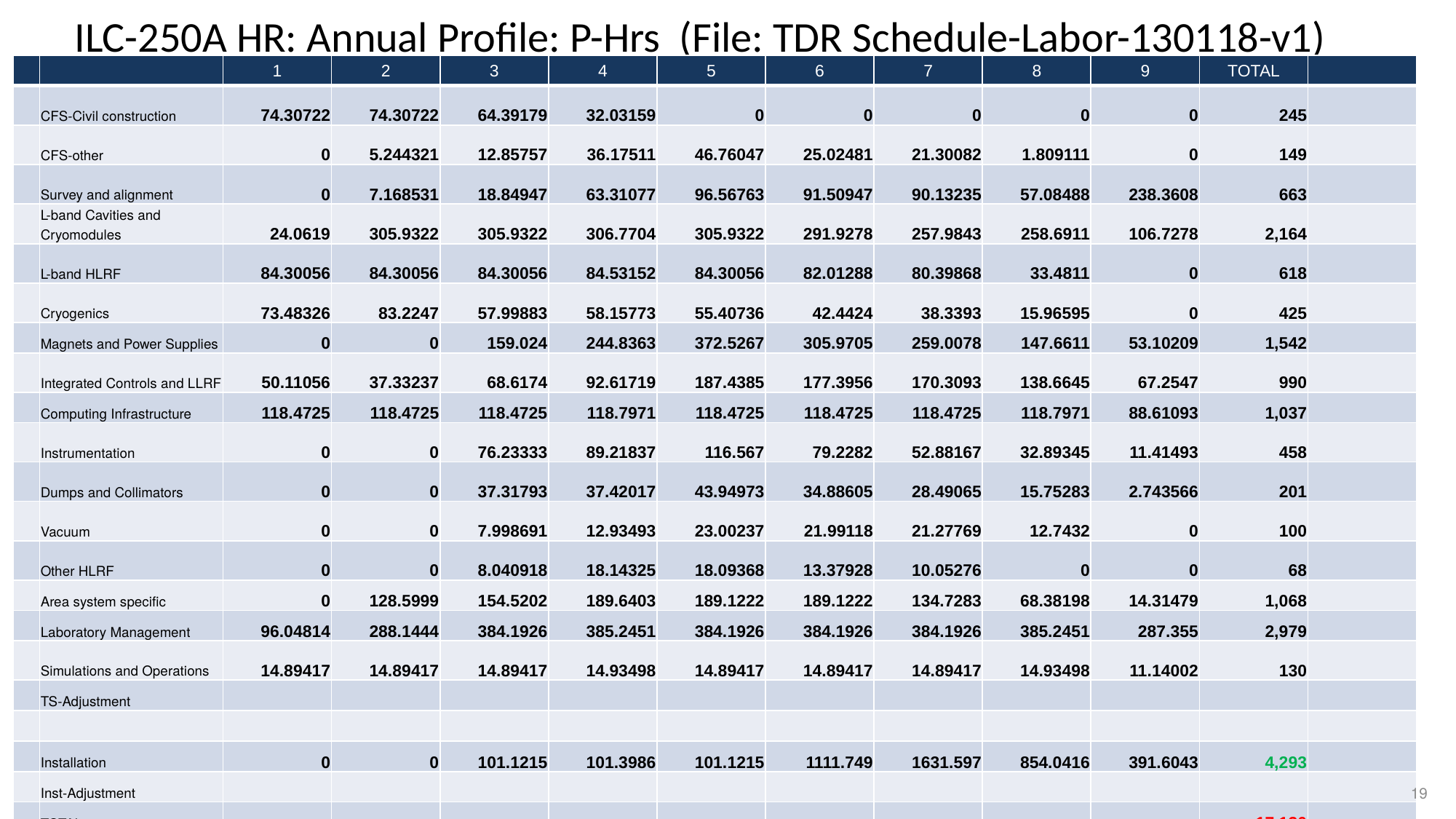

# ILC-250A HR: Annual Profile: P-Hrs  (File: TDR Schedule-Labor-130118-v1)
|  |  | 1 | 2 | 3 | 4 | 5 | 6 | 7 | 8 | 9 | TOTAL |  |
| --- | --- | --- | --- | --- | --- | --- | --- | --- | --- | --- | --- | --- |
|  | CFS-Civil construction | 74.30722 | 74.30722 | 64.39179 | 32.03159 | 0 | 0 | 0 | 0 | 0 | 245 |  |
|  | CFS-other | 0 | 5.244321 | 12.85757 | 36.17511 | 46.76047 | 25.02481 | 21.30082 | 1.809111 | 0 | 149 |  |
|  | Survey and alignment | 0 | 7.168531 | 18.84947 | 63.31077 | 96.56763 | 91.50947 | 90.13235 | 57.08488 | 238.3608 | 663 |  |
|  | L-band Cavities and Cryomodules | 24.0619 | 305.9322 | 305.9322 | 306.7704 | 305.9322 | 291.9278 | 257.9843 | 258.6911 | 106.7278 | 2,164 |  |
|  | L-band HLRF | 84.30056 | 84.30056 | 84.30056 | 84.53152 | 84.30056 | 82.01288 | 80.39868 | 33.4811 | 0 | 618 |  |
|  | Cryogenics | 73.48326 | 83.2247 | 57.99883 | 58.15773 | 55.40736 | 42.4424 | 38.3393 | 15.96595 | 0 | 425 |  |
|  | Magnets and Power Supplies | 0 | 0 | 159.024 | 244.8363 | 372.5267 | 305.9705 | 259.0078 | 147.6611 | 53.10209 | 1,542 |  |
|  | Integrated Controls and LLRF | 50.11056 | 37.33237 | 68.6174 | 92.61719 | 187.4385 | 177.3956 | 170.3093 | 138.6645 | 67.2547 | 990 |  |
|  | Computing Infrastructure | 118.4725 | 118.4725 | 118.4725 | 118.7971 | 118.4725 | 118.4725 | 118.4725 | 118.7971 | 88.61093 | 1,037 |  |
|  | Instrumentation | 0 | 0 | 76.23333 | 89.21837 | 116.567 | 79.2282 | 52.88167 | 32.89345 | 11.41493 | 458 |  |
|  | Dumps and Collimators | 0 | 0 | 37.31793 | 37.42017 | 43.94973 | 34.88605 | 28.49065 | 15.75283 | 2.743566 | 201 |  |
|  | Vacuum | 0 | 0 | 7.998691 | 12.93493 | 23.00237 | 21.99118 | 21.27769 | 12.7432 | 0 | 100 |  |
|  | Other HLRF | 0 | 0 | 8.040918 | 18.14325 | 18.09368 | 13.37928 | 10.05276 | 0 | 0 | 68 |  |
|  | Area system specific | 0 | 128.5999 | 154.5202 | 189.6403 | 189.1222 | 189.1222 | 134.7283 | 68.38198 | 14.31479 | 1,068 |  |
|  | Laboratory Management | 96.04814 | 288.1444 | 384.1926 | 385.2451 | 384.1926 | 384.1926 | 384.1926 | 385.2451 | 287.355 | 2,979 |  |
|  | Simulations and Operations | 14.89417 | 14.89417 | 14.89417 | 14.93498 | 14.89417 | 14.89417 | 14.89417 | 14.93498 | 11.14002 | 130 |  |
|  | TS-Adjustment |  |  |  |  |  |  |  |  |  |  |  |
|  |  |  |  |  |  |  |  |  |  |  |  |  |
|  | Installation | 0 | 0 | 101.1215 | 101.3986 | 101.1215 | 1111.749 | 1631.597 | 854.0416 | 391.6043 | 4,293 |  |
|  | Inst-Adjustment |  |  |  |  |  |  |  |  |  |  |  |
|  | TOTAL |  |  |  |  |  |  |  |  |  | 17,130 |  |
19